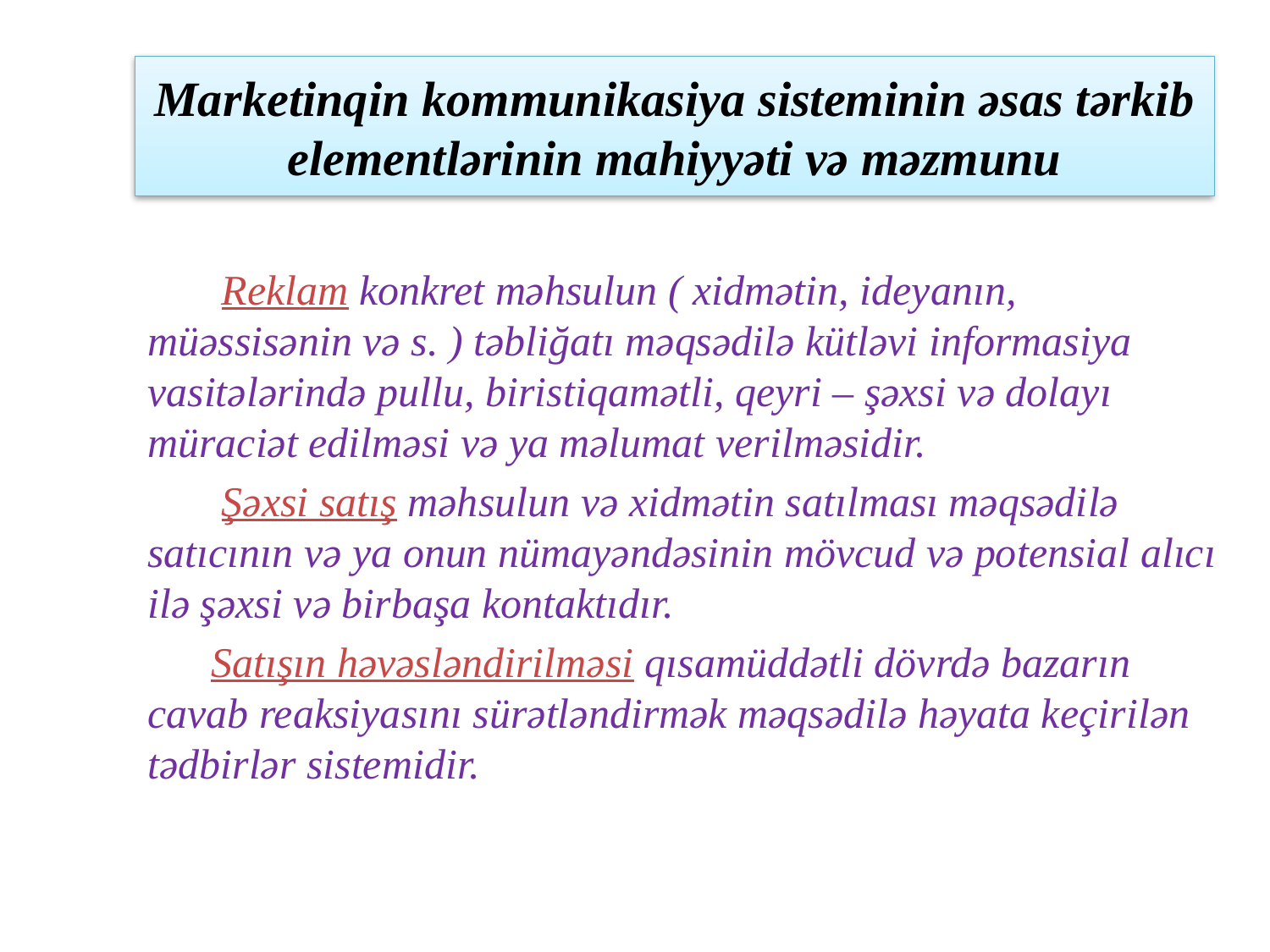

# Marketinqin kommunikasiya sisteminin əsas tərkib elementlərinin mahiyyəti və məzmunu
       Reklam konkret məhsulun ( xidmətin, ideyanın, müəssisənin və s. ) təbliğatı məqsədilə kütləvi informasiya vasitələrində pullu, biristiqamətli, qeyri – şəxsi və dolayı müraciət edilməsi və ya məlumat verilməsidir.
       Şəxsi satış məhsulun və xidmətin satılması məqsədilə satıcının və ya onun nümayəndəsinin mövcud və potensial alıcı ilə şəxsi və birbaşa kontaktıdır.
      Satışın həvəsləndirilməsi qısamüddətli dövrdə bazarın cavab reaksiyasını sürətləndirmək məqsədilə həyata keçirilən tədbirlər sistemidir.